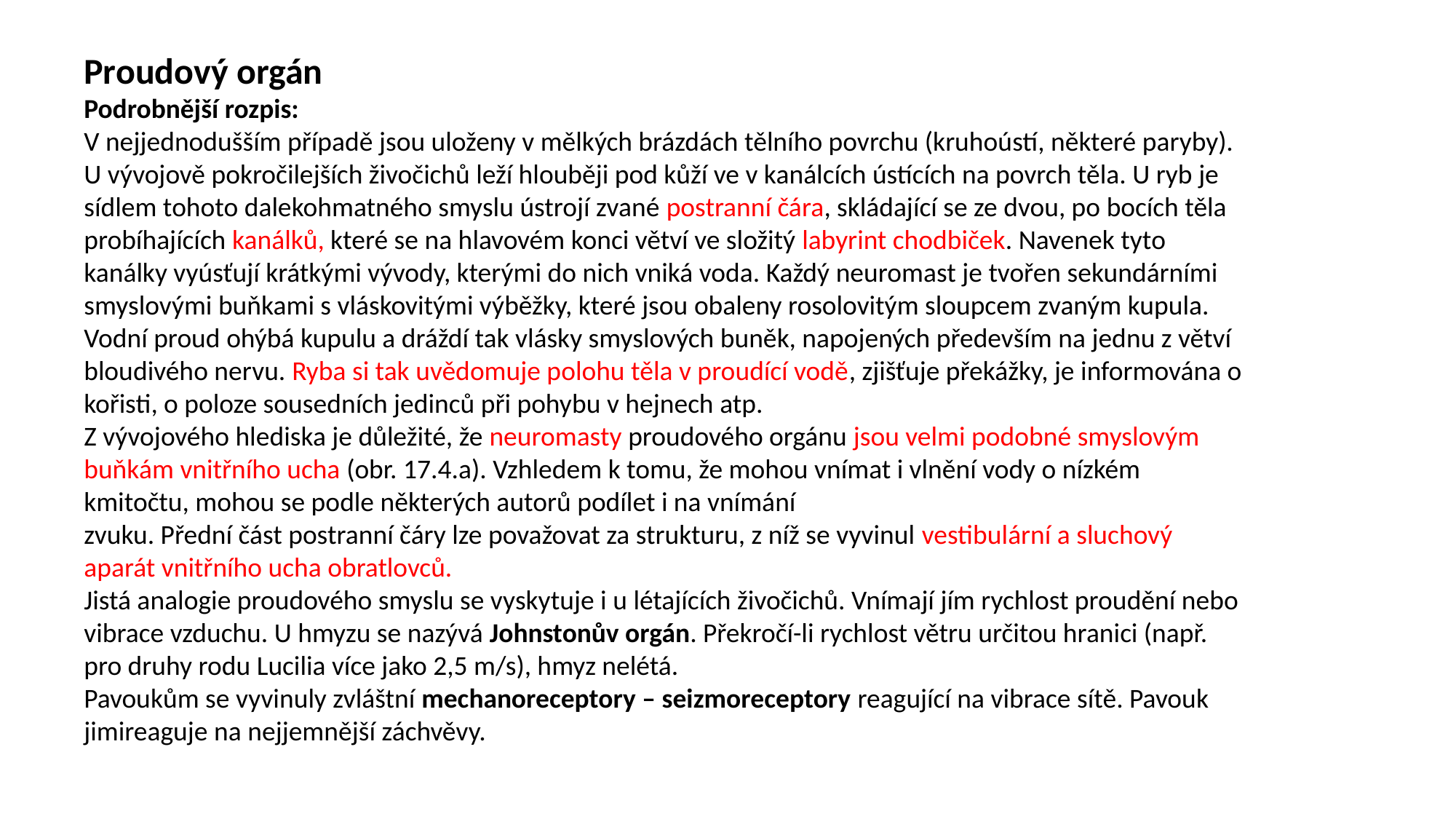

Proudový orgán
Podrobnější rozpis:
V nejjednodušším případě jsou uloženy v mělkých brázdách tělního povrchu (kruhoústí, některé paryby). U vývojově pokročilejších živočichů leží hlouběji pod kůží ve v kanálcích ústících na povrch těla. U ryb je sídlem tohoto dalekohmatného smyslu ústrojí zvané postranní čára, skládající se ze dvou, po bocích těla probíhajících kanálků, které se na hlavovém konci větví ve složitý labyrint chodbiček. Navenek tyto kanálky vyúsťují krátkými vývody, kterými do nich vniká voda. Každý neuromast je tvořen sekundárními smyslovými buňkami s vláskovitými výběžky, které jsou obaleny rosolovitým sloupcem zvaným kupula. Vodní proud ohýbá kupulu a dráždí tak vlásky smyslových buněk, napojených především na jednu z větví bloudivého nervu. Ryba si tak uvědomuje polohu těla v proudící vodě, zjišťuje překážky, je informována o kořisti, o poloze sousedních jedinců při pohybu v hejnech atp.
Z vývojového hlediska je důležité, že neuromasty proudového orgánu jsou velmi podobné smyslovým buňkám vnitřního ucha (obr. 17.4.a). Vzhledem k tomu, že mohou vnímat i vlnění vody o nízkém kmitočtu, mohou se podle některých autorů podílet i na vnímání
zvuku. Přední část postranní čáry lze považovat za strukturu, z níž se vyvinul vestibulární a sluchový aparát vnitřního ucha obratlovců.
Jistá analogie proudového smyslu se vyskytuje i u létajících živočichů. Vnímají jím rychlost proudění nebo vibrace vzduchu. U hmyzu se nazývá Johnstonův orgán. Překročí-li rychlost větru určitou hranici (např. pro druhy rodu Lucilia více jako 2,5 m/s), hmyz nelétá.
Pavoukům se vyvinuly zvláštní mechanoreceptory – seizmoreceptory reagující na vibrace sítě. Pavouk jimireaguje na nejjemnější záchvěvy.